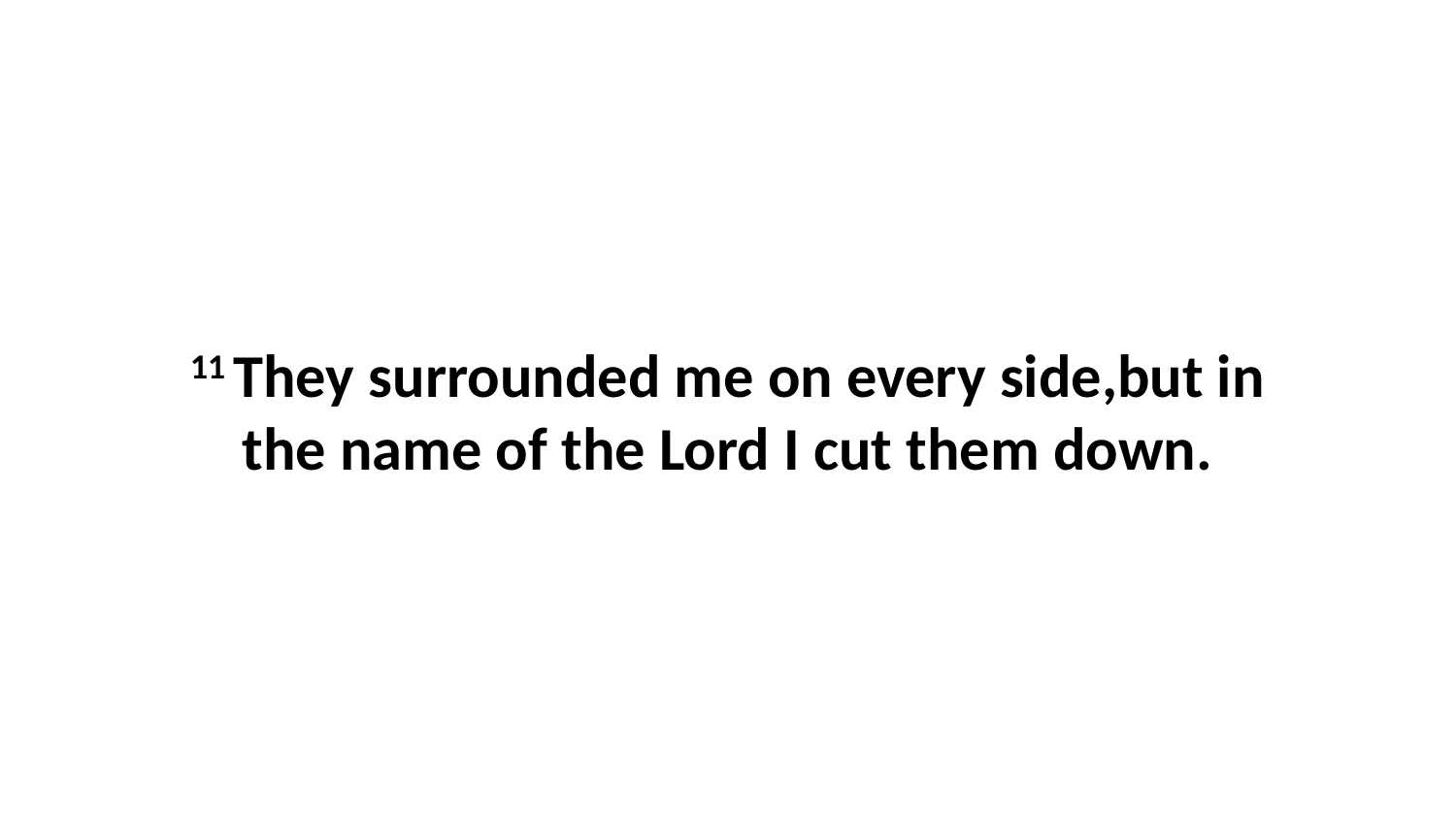

11 They surrounded me on every side,but in the name of the Lord I cut them down.